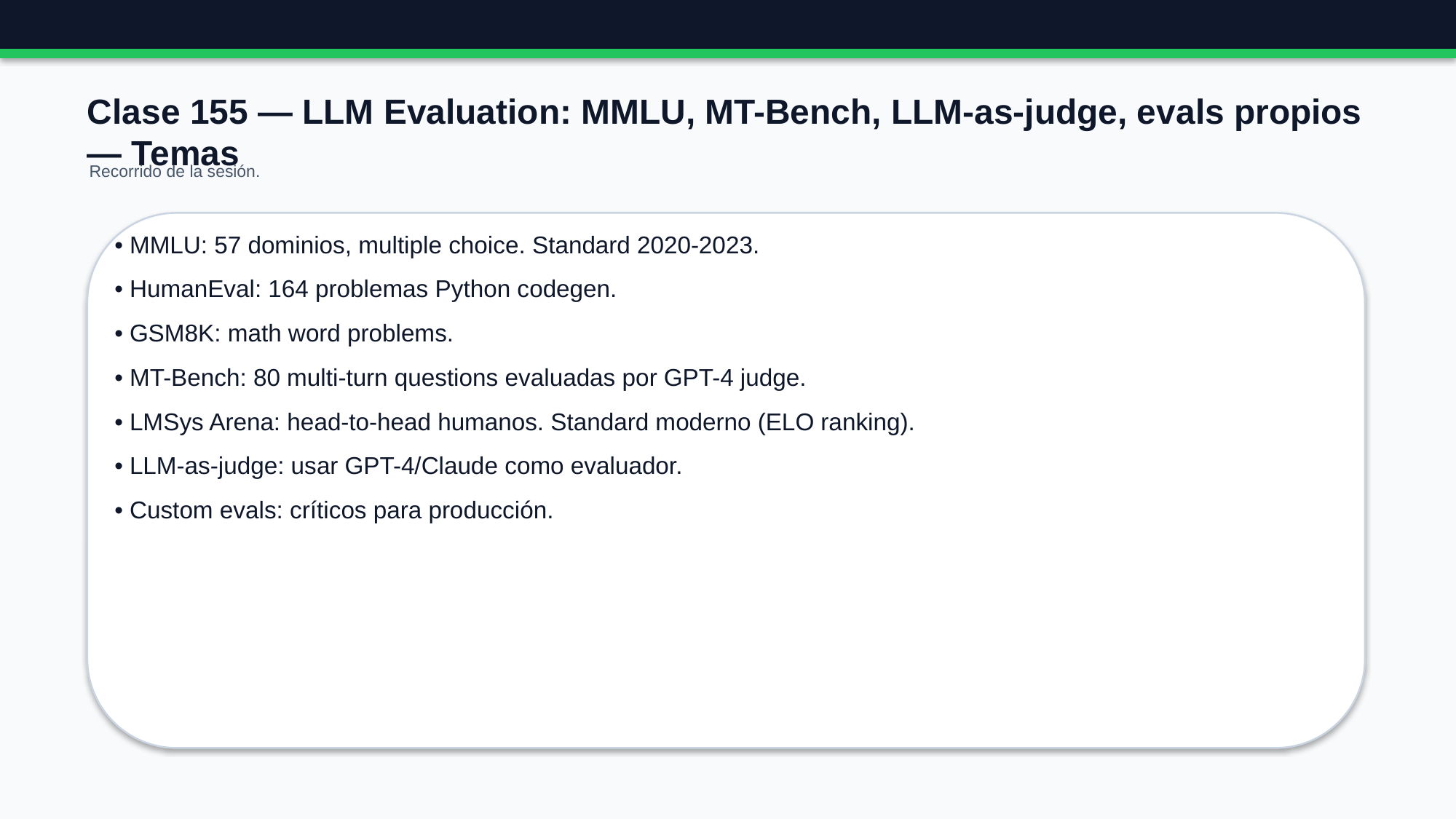

Clase 155 — LLM Evaluation: MMLU, MT-Bench, LLM-as-judge, evals propios — Temas
Recorrido de la sesión.

• MMLU: 57 dominios, multiple choice. Standard 2020-2023.
• HumanEval: 164 problemas Python codegen.
• GSM8K: math word problems.
• MT-Bench: 80 multi-turn questions evaluadas por GPT-4 judge.
• LMSys Arena: head-to-head humanos. Standard moderno (ELO ranking).
• LLM-as-judge: usar GPT-4/Claude como evaluador.
• Custom evals: críticos para producción.